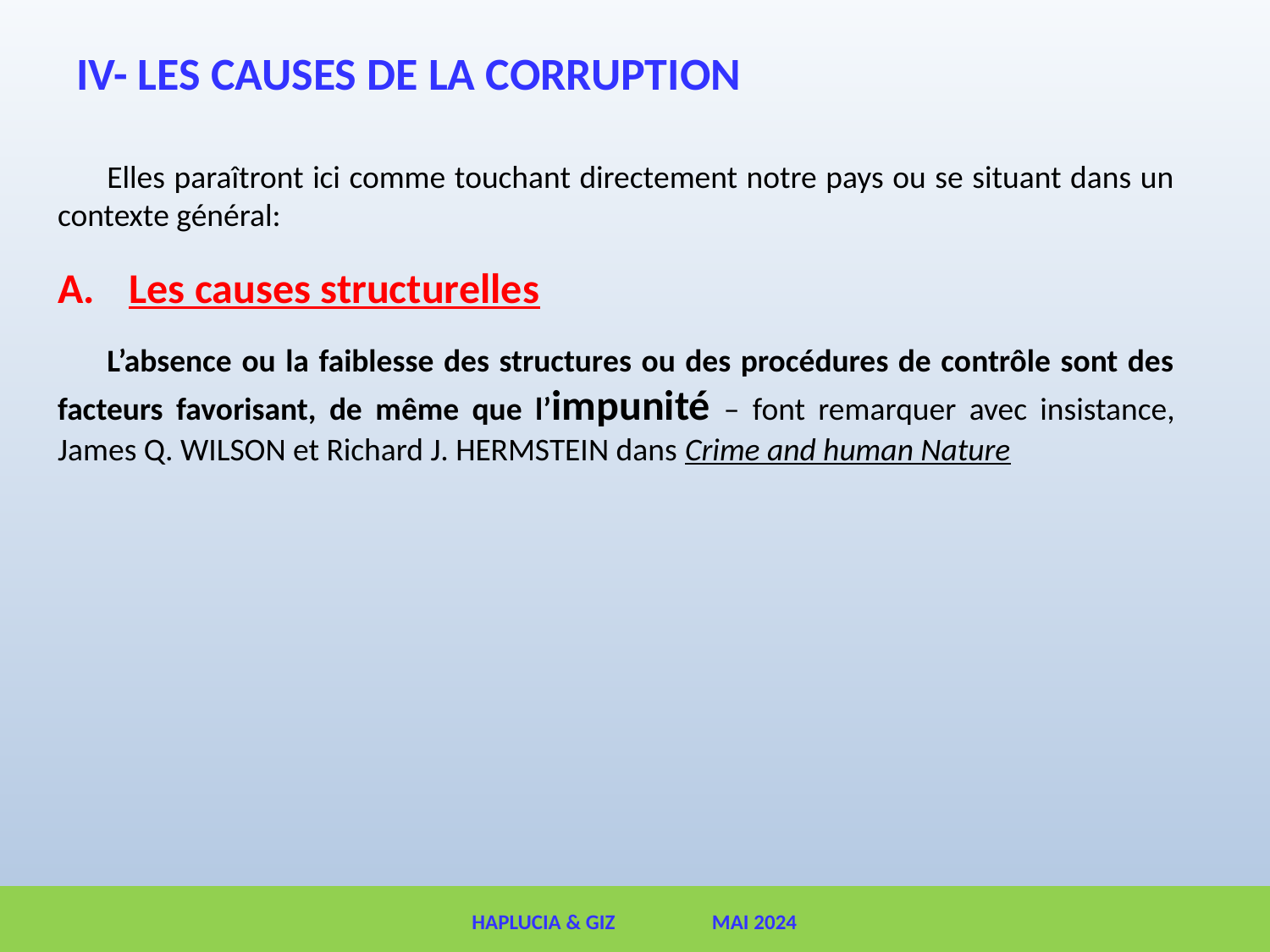

# IV- LES CAUSES DE LA CORRUPTION

Elles paraîtront ici comme touchant directement notre pays ou se situant dans un contexte général:

Les causes structurelles

L’absence ou la faiblesse des structures ou des procédures de contrôle sont des facteurs favorisant, de même que l’impunité – font remarquer avec insistance, James Q. WILSON et Richard J. HERMSTEIN dans Crime and human Nature

HAPLUCIA & GIZ                    MAI 2024